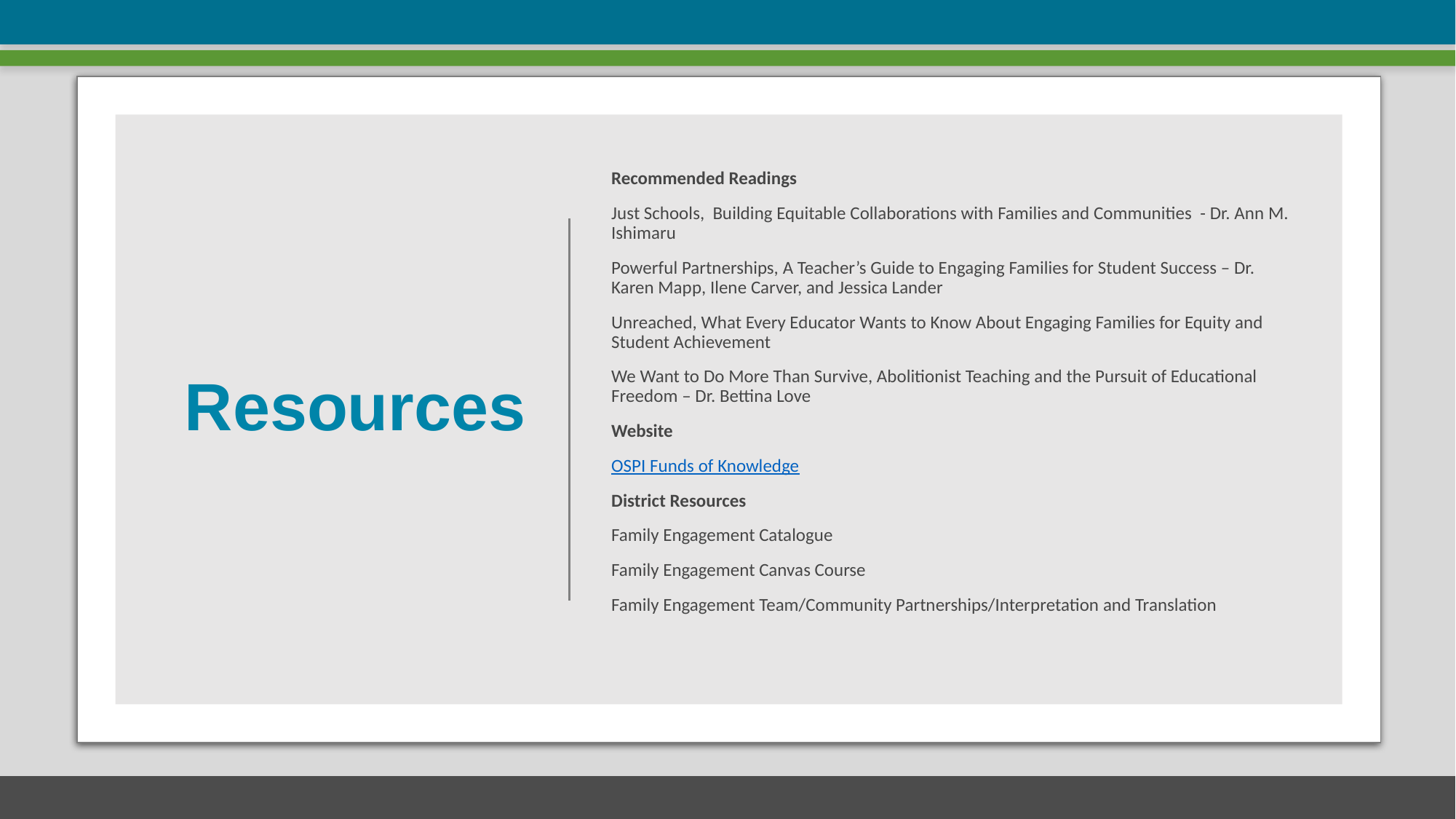

# Resources
Recommended Readings
Just Schools,  Building Equitable Collaborations with Families and Communities  - Dr. Ann M. Ishimaru
Powerful Partnerships, A Teacher’s Guide to Engaging Families for Student Success – Dr. Karen Mapp, Ilene Carver, and Jessica Lander
Unreached, What Every Educator Wants to Know About Engaging Families for Equity and Student Achievement
We Want to Do More Than Survive, Abolitionist Teaching and the Pursuit of Educational Freedom – Dr. Bettina Love
Website
OSPI Funds of Knowledge
District Resources
Family Engagement Catalogue
Family Engagement Canvas Course
Family Engagement Team/Community Partnerships/Interpretation and Translation